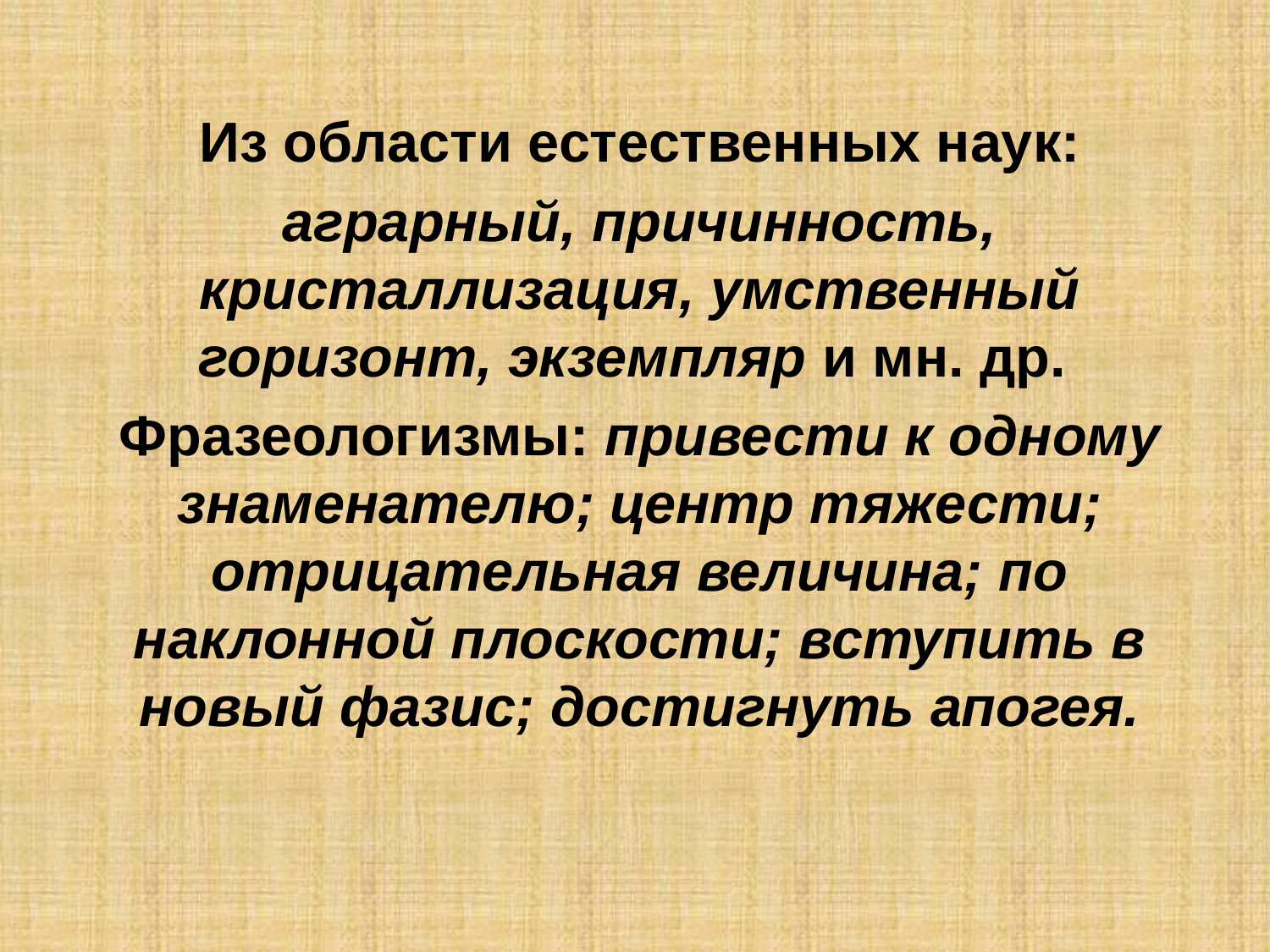

Из области естественных наук:
аграрный, причинность, кристаллизация, умственный горизонт, экземпляр и мн. др.
Фразеологизмы: привести к одному знаменателю; центр тяжести; отрицательная величина; по наклонной плоскости; вступить в новый фазис; достигнуть апогея.